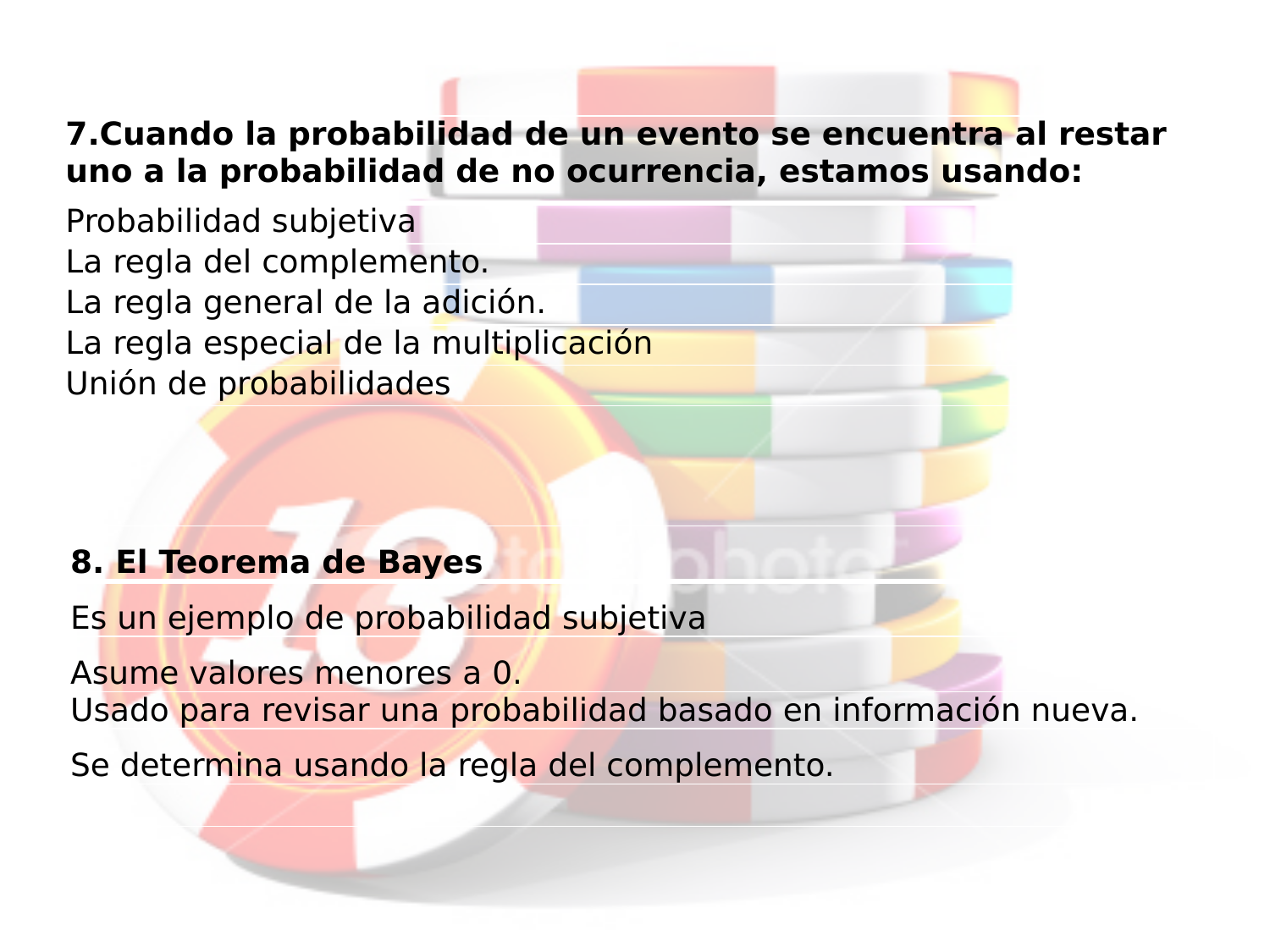

| 7.Cuando la probabilidad de un evento se encuentra al restar uno a la probabilidad de no ocurrencia, estamos usando: |
| --- |
| Probabilidad subjetiva |
| La regla del complemento. |
| La regla general de la adición. |
| La regla especial de la multiplicación |
| Unión de probabilidades |
| 8. El Teorema de Bayes |
| --- |
| Es un ejemplo de probabilidad subjetiva |
| Asume valores menores a 0. |
| Usado para revisar una probabilidad basado en información nueva. |
| Se determina usando la regla del complemento. |
|  |